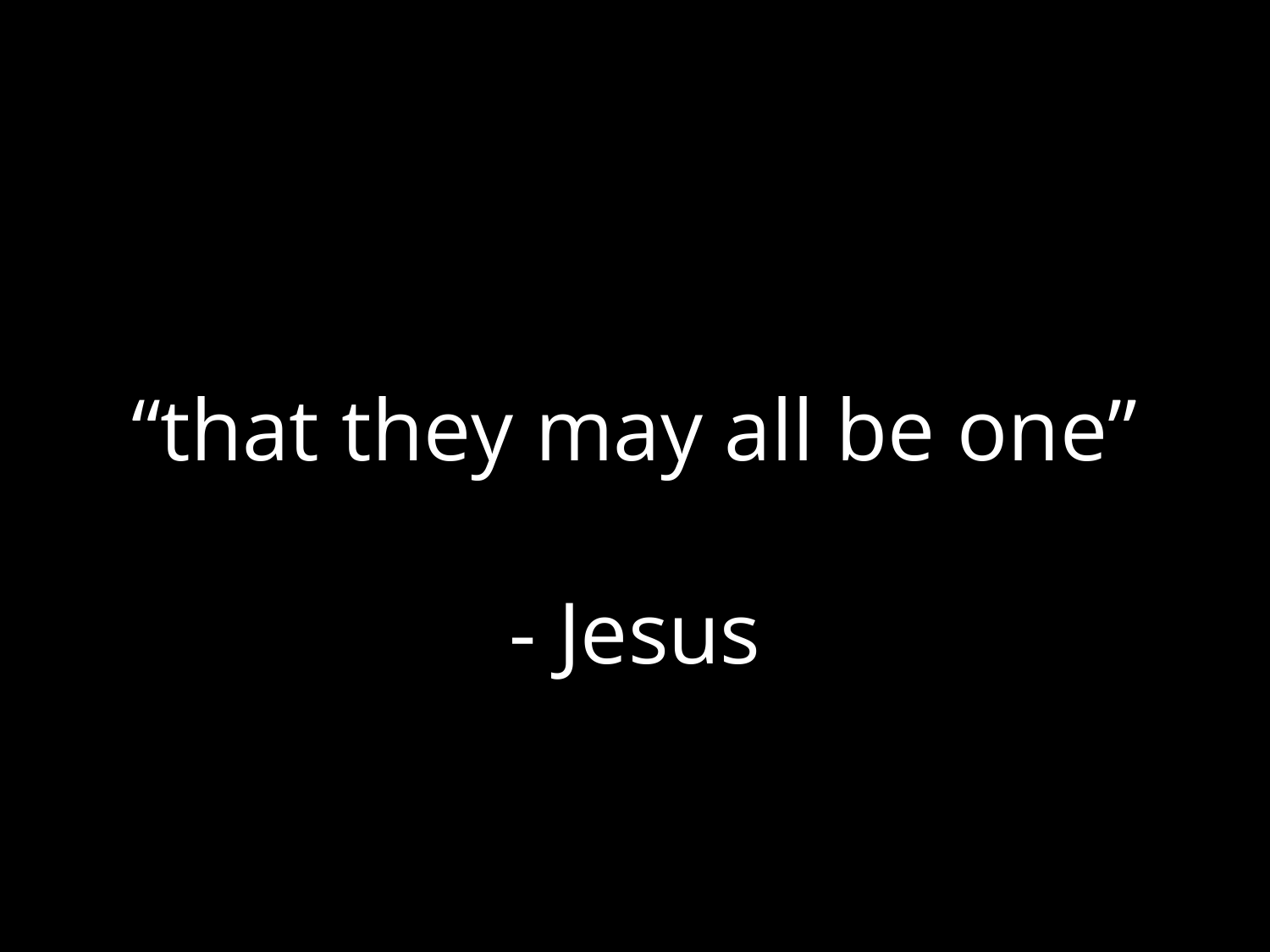

“that they may all be one”

- Jesus